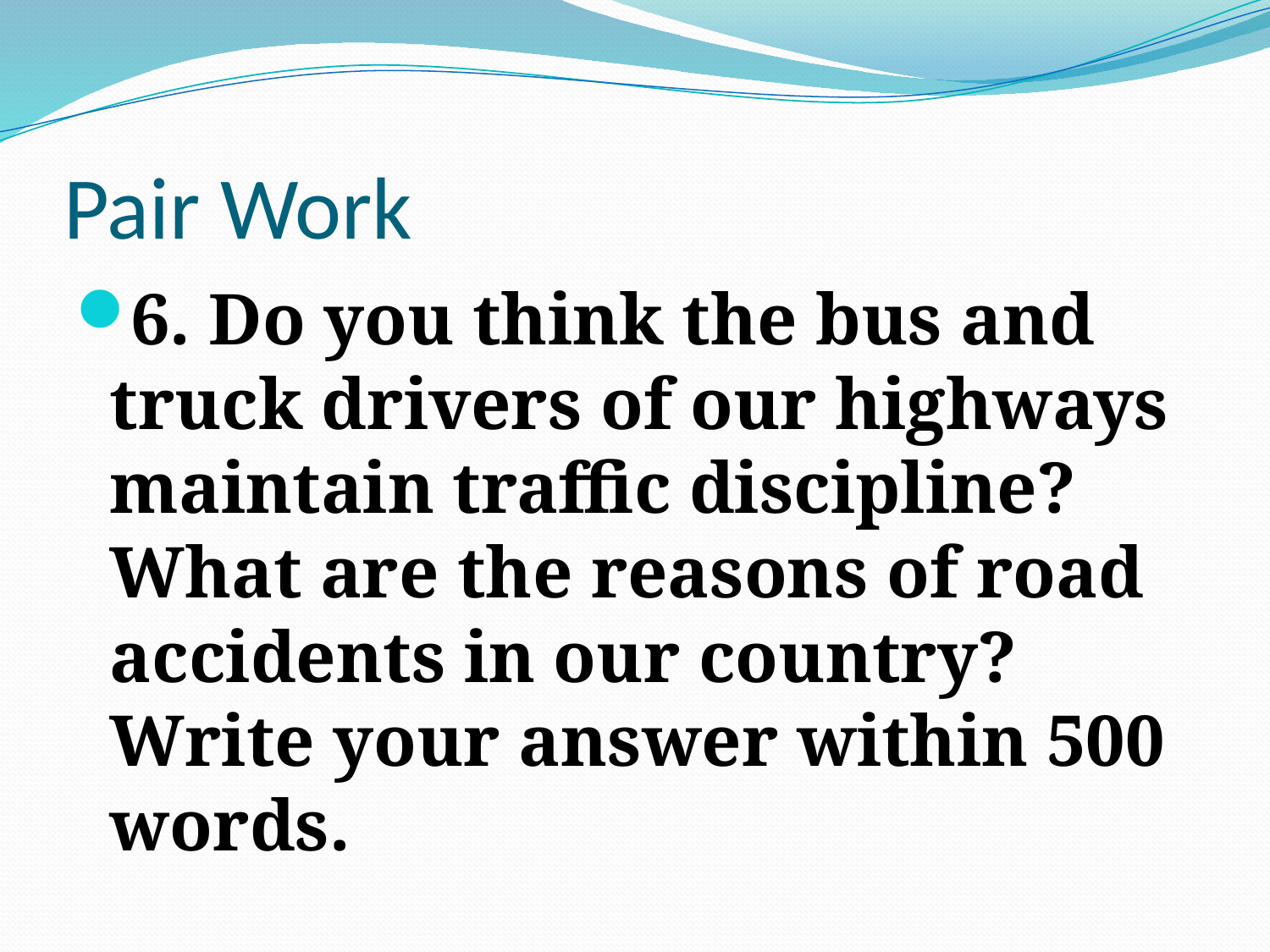

# Pair Work
6. Do you think the bus and truck drivers of our highways maintain traffic discipline? What are the reasons of road accidents in our country? Write your answer within 500 words.